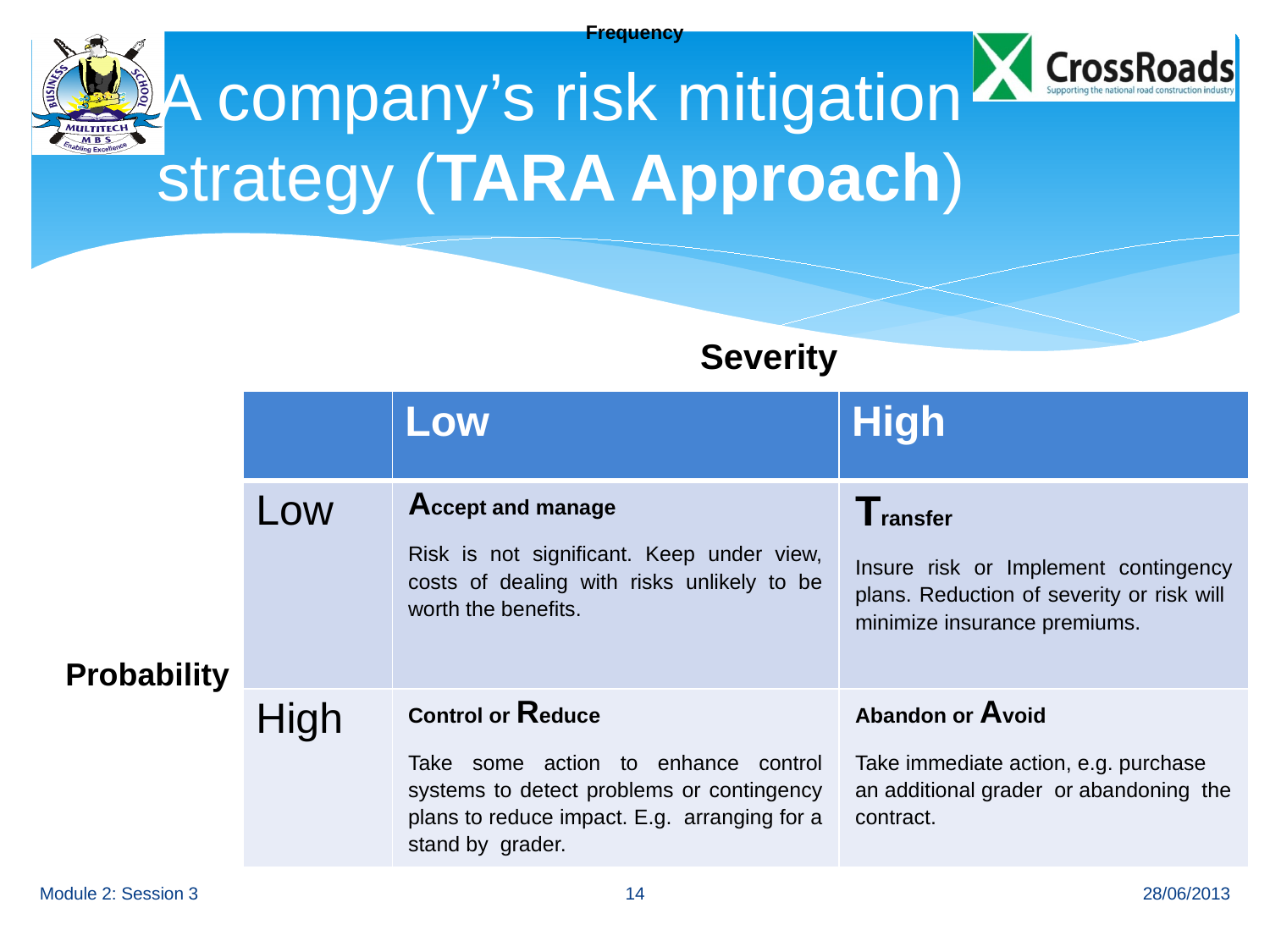

Frequency
# A company’s risk mitigation strategy (TARA Approach)

Severity
|  | Low | High |
| --- | --- | --- |
| Low | Accept and manage Risk is not significant. Keep under view, costs of dealing with risks unlikely to be worth the benefits. | Transfer Insure risk or Implement contingency plans. Reduction of severity or risk will minimize insurance premiums. |
| High | Control or Reduce Take some action to enhance control systems to detect problems or contingency plans to reduce impact. E.g. arranging for a stand by grader. | Abandon or Avoid Take immediate action, e.g. purchase an additional grader or abandoning the contract. |
                                    Probability
14
Module 2: Session 3
28/06/2013